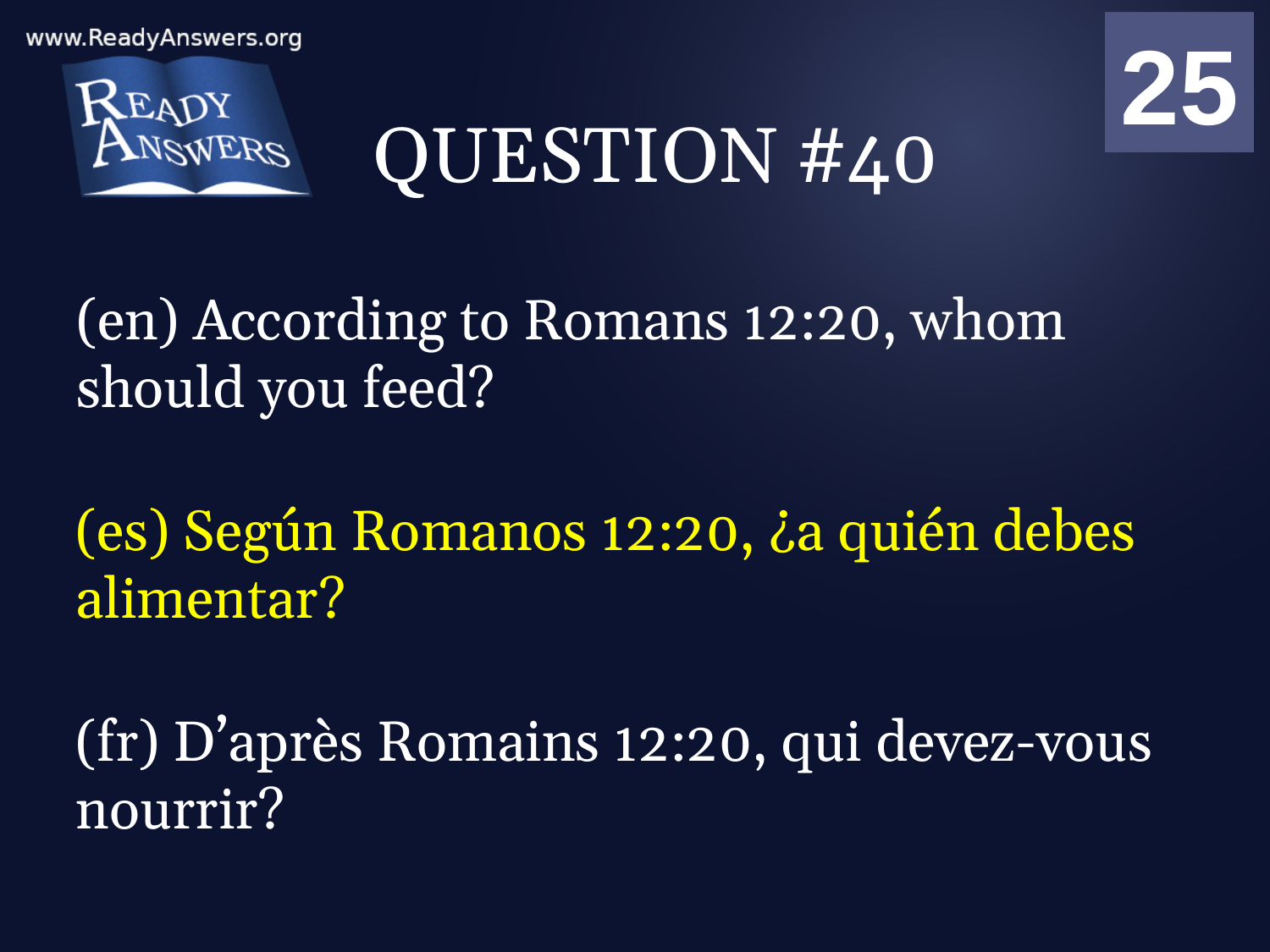

01
02
03
04
05
06
07
08
09
10
11
12
13
14
15
16
17
18
19
20
21
22
23
24
25
00
# QUESTION #40
(en) According to Romans 12:20, whom should you feed?
(es) Según Romanos 12:20, ¿a quién debes alimentar?
(fr) D’après Romains 12:20, qui devez-vous nourrir?